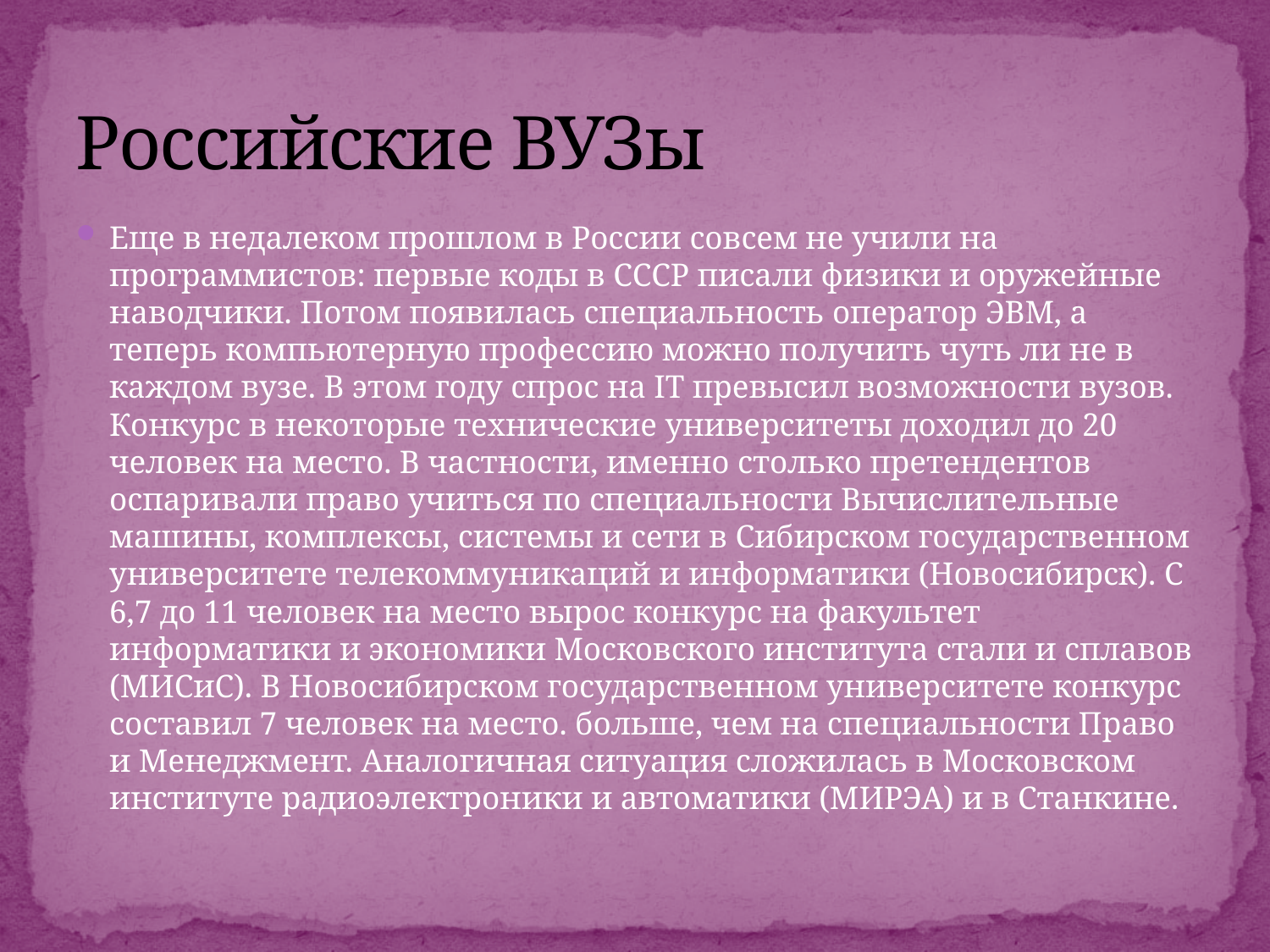

# Российские ВУЗы
Еще в недалеком прошлом в России совсем не учили на программистов: первые коды в СССР писали физики и оружейные наводчики. Потом появилась специальность оператор ЭВМ, а теперь компьютерную профессию можно получить чуть ли не в каждом вузе. В этом году спрос на IT превысил возможности вузов. Конкурс в некоторые технические университеты доходил до 20 человек на место. В частности, именно столько претендентов оспаривали право учиться по специальности Вычислительные машины, комплексы, системы и сети в Сибирском государственном университете телекоммуникаций и информатики (Новосибирск). С 6,7 до 11 человек на место вырос конкурс на факультет информатики и экономики Московского института стали и сплавов (МИСиС). В Новосибирском государственном университете конкурс составил 7 человек на место. больше, чем на специальности Право и Менеджмент. Аналогичная ситуация сложилась в Московском институте радиоэлектроники и автоматики (МИРЭА) и в Станкине.